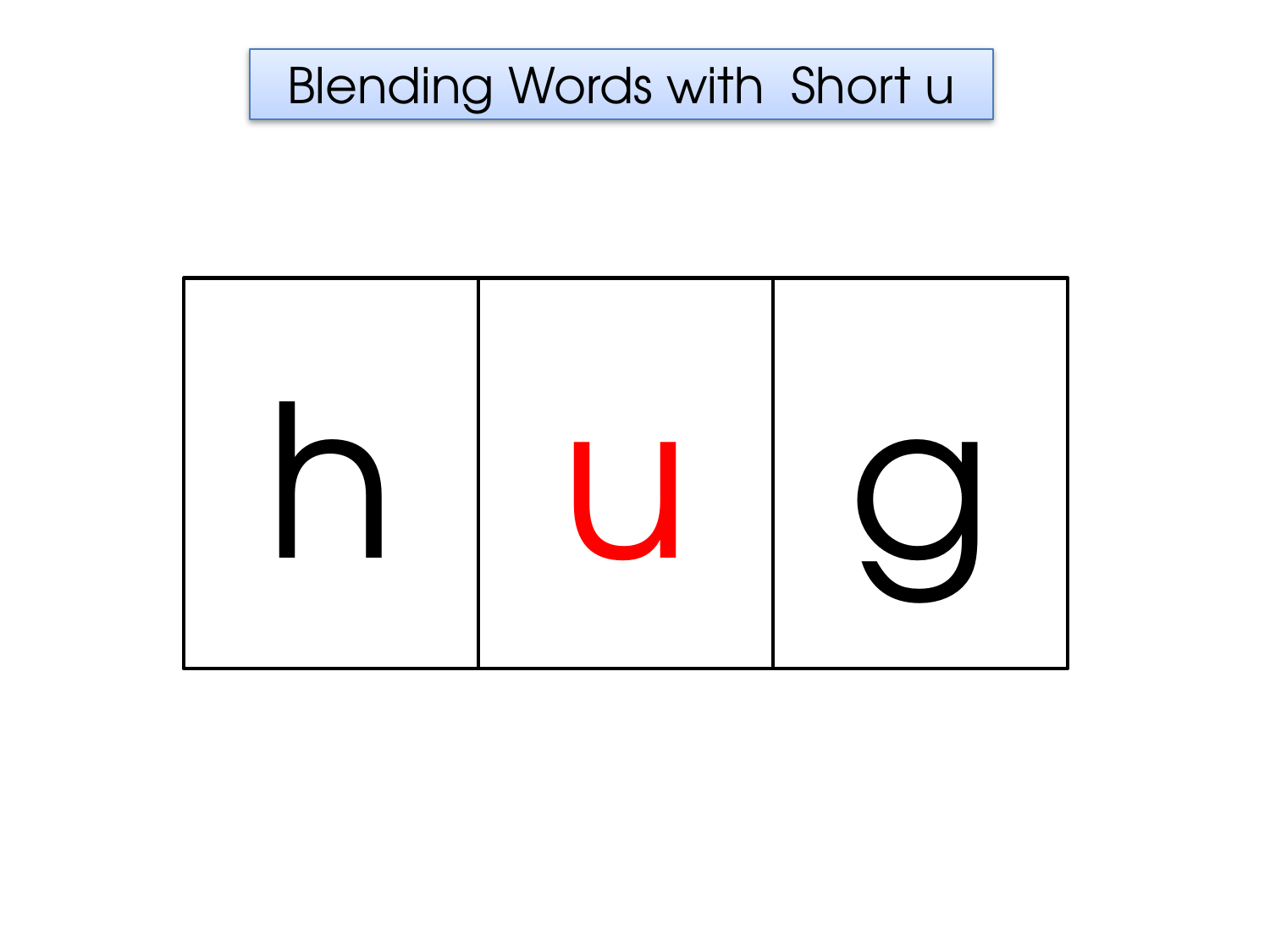

Blending Words with  Short u
h
u
g